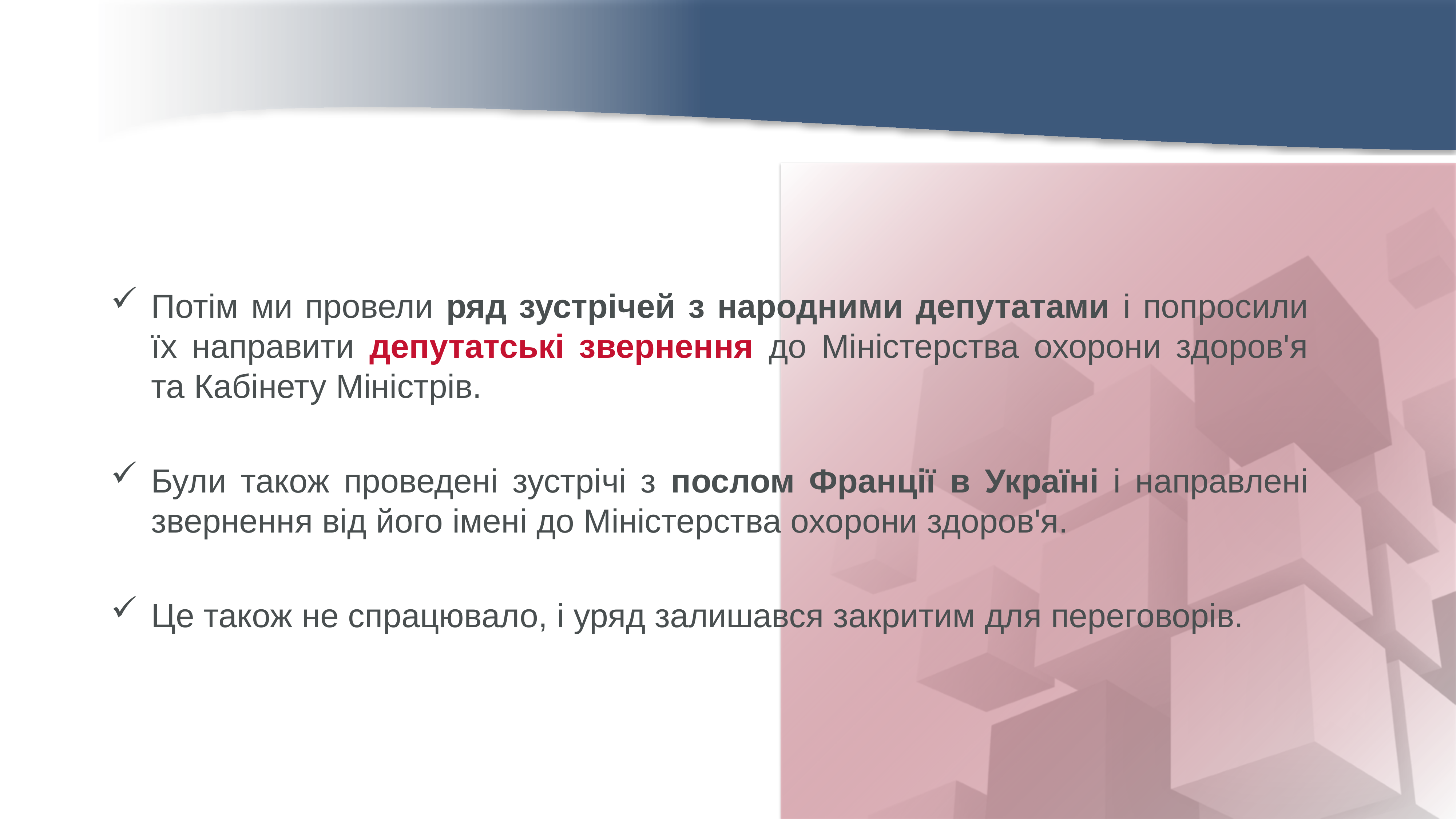

Потім ми провели ряд зустрічей з народними депутатами і попросили їх направити депутатські звернення до Міністерства охорони здоров'я та Кабінету Міністрів.
Були також проведені зустрічі з послом Франції в Україні і направлені звернення від його імені до Міністерства охорони здоров'я.
Це також не спрацювало, і уряд залишався закритим для переговорів.